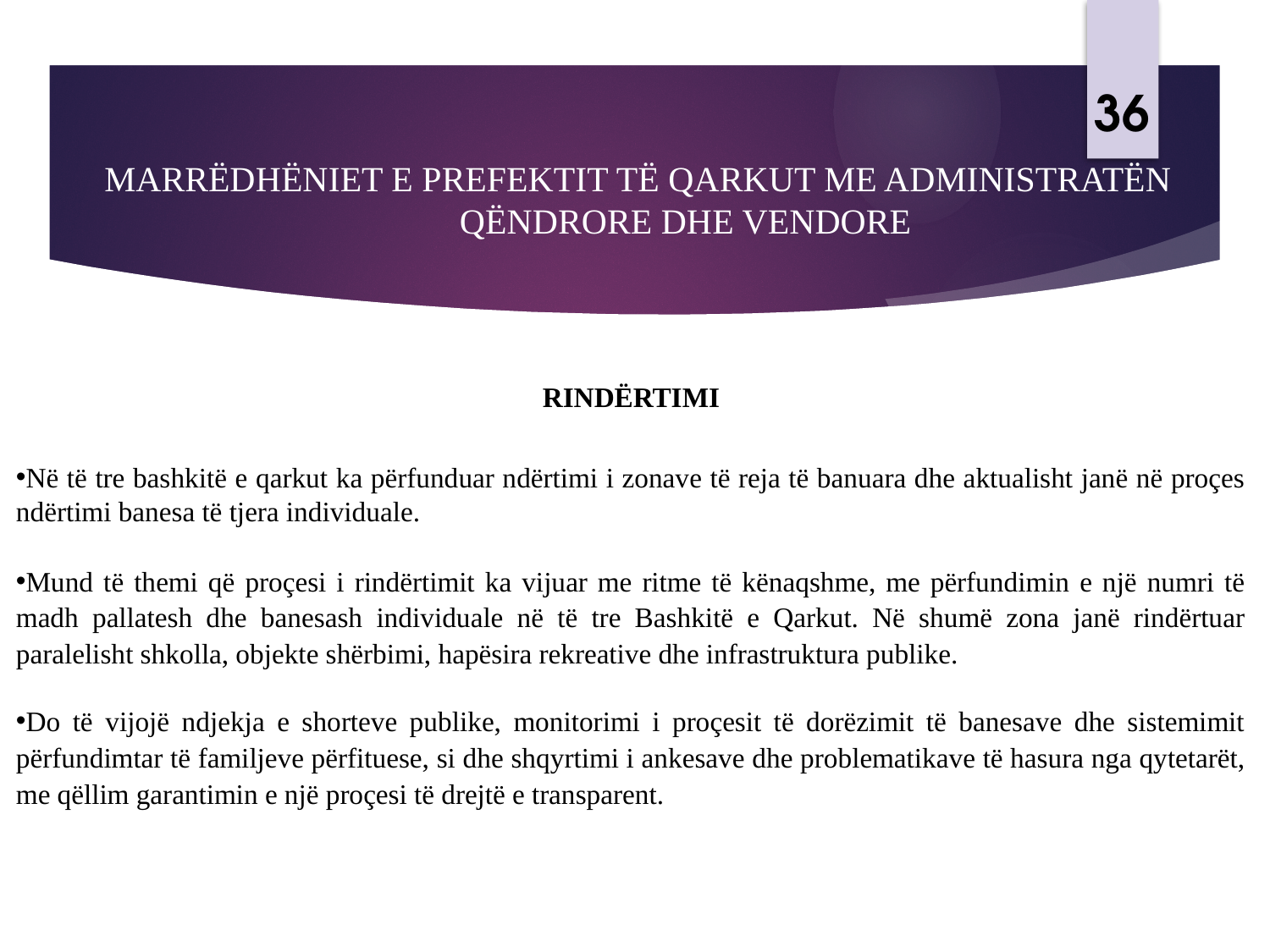

36
# MARRËDHËNIET E PREFEKTIT TË QARKUT ME ADMINISTRATËN QËNDRORE DHE VENDORE
RINDЁRTIMI

Në të tre bashkitë e qarkut ka përfunduar ndërtimi i zonave tё reja tё banuara dhe aktualisht janë në proçes ndërtimi banesa të tjera individuale.

Mund të themi që proçesi i rindërtimit ka vijuar me ritme të kënaqshme, me përfundimin e një numri të madh pallatesh dhe banesash individuale në të tre Bashkitë e Qarkut. Në shumë zona janë rindërtuar paralelisht shkolla, objekte shërbimi, hapësira rekreative dhe infrastruktura publike.

Do të vijojë ndjekja e shorteve publike, monitorimi i proçesit të dorëzimit të banesave dhe sistemimit përfundimtar të familjeve përfituese, si dhe shqyrtimi i ankesave dhe problematikave të hasura nga qytetarët, me qëllim garantimin e një proçesi të drejtë e transparent.